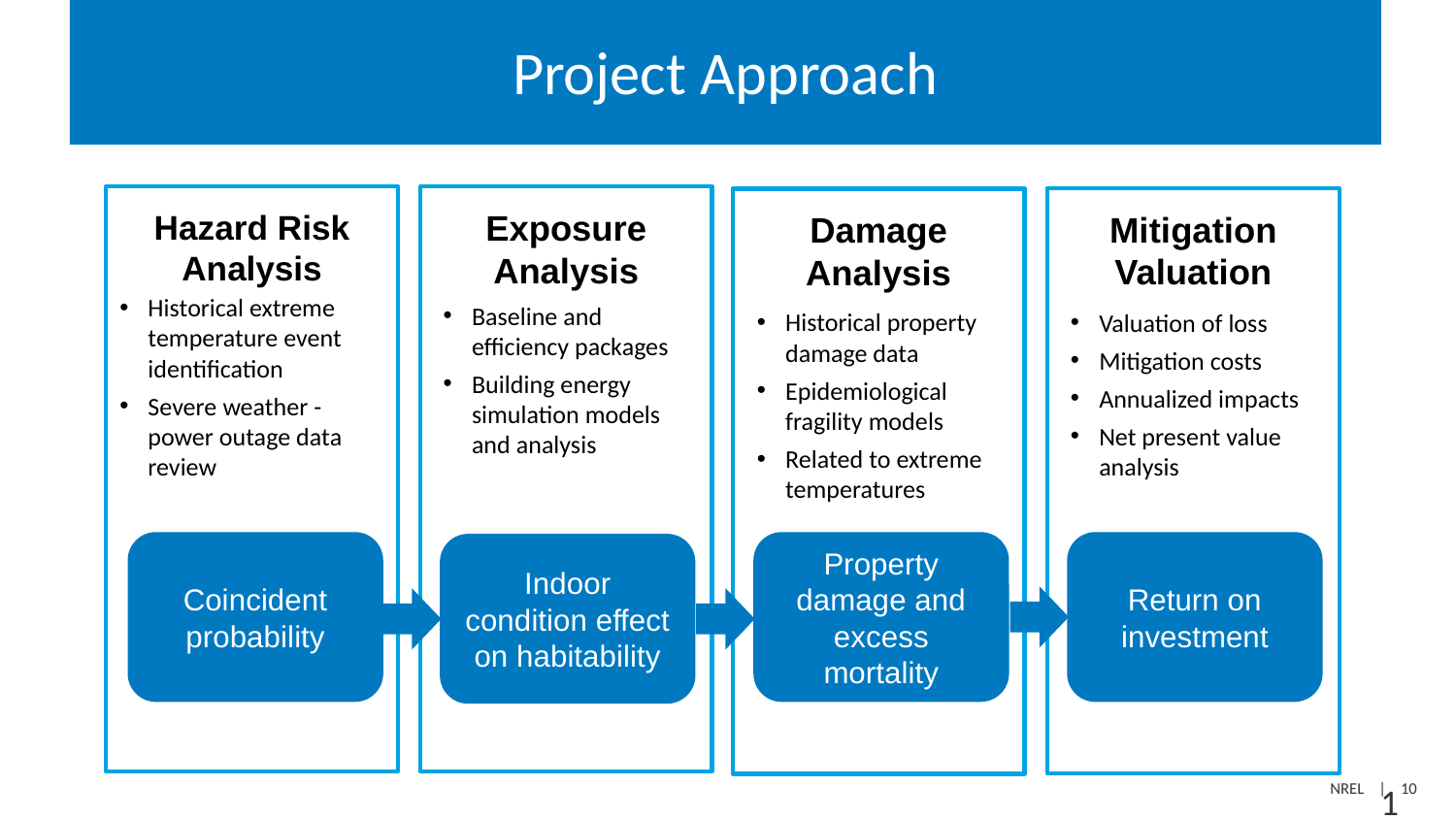

# Project Approach

Hazard Risk Analysis

Exposure Analysis

Mitigation Valuation

Damage Analysis
Historical extreme temperature event identification
Severe weather -power outage data review
Baseline and efficiency packages
Building energy simulation models and analysis
Historical property damage data
Epidemiological fragility models
Related to extreme temperatures
Valuation of loss
Mitigation costs
Annualized impacts
Net present value analysis
Coincident probability
Property damage and excess mortality
Return on investment
Indoor condition effect on habitability

10